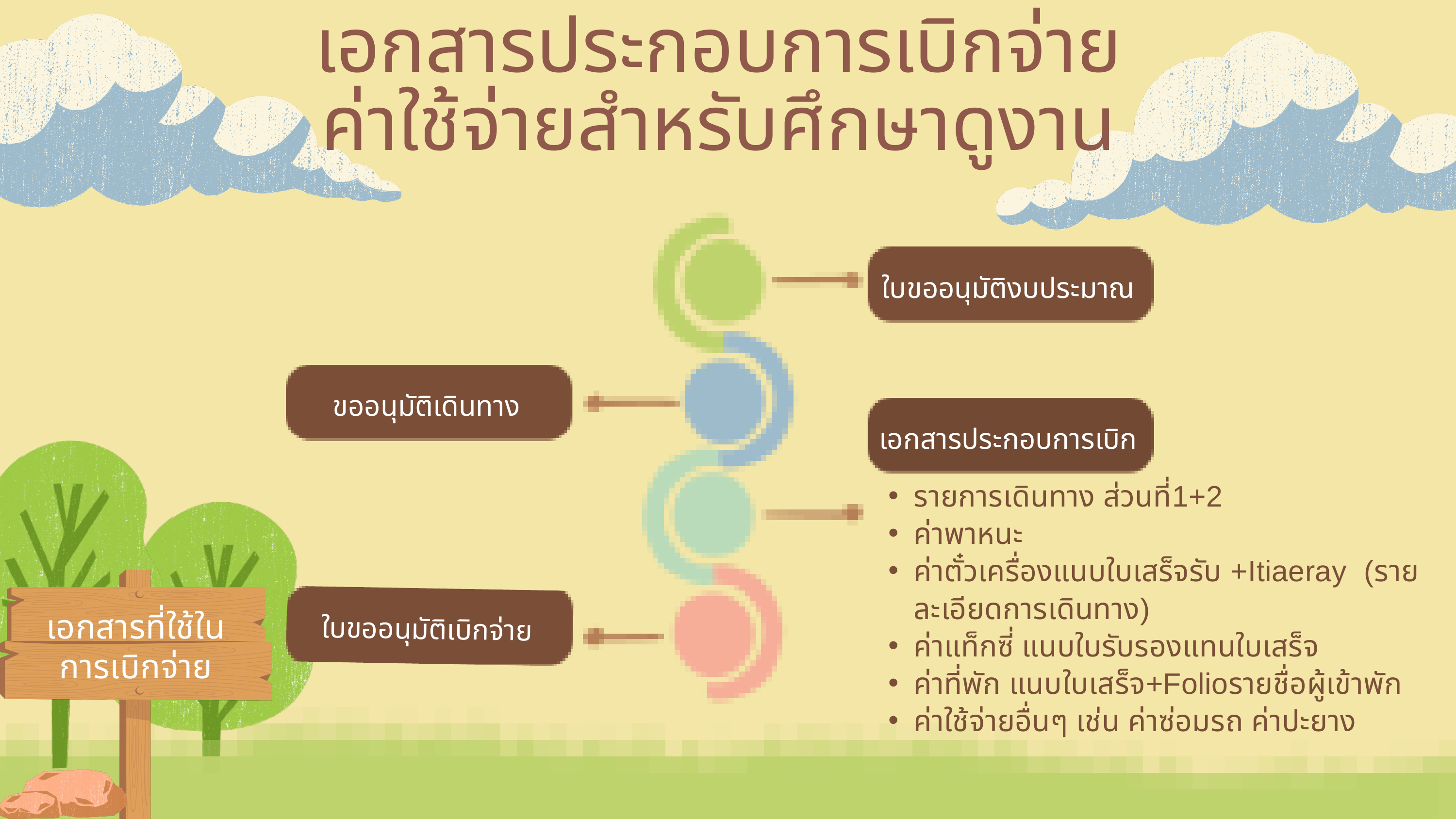

เอกสารประกอบการเบิกจ่าย
ค่าใช้จ่ายสำหรับศึกษาดูงาน

ใบขออนุมัติงบประมาณ

ขออนุมัติเดินทาง

เอกสารประกอบการเบิก

รายการเดินทาง ส่วนที่1+2
ค่าพาหนะ
ค่าตั๋วเครื่องแนบใบเสร็จรับ +Itiaeray  (รายละเอียดการเดินทาง)
ค่าแท็กซี่ แนบใบรับรองแทนใบเสร็จ
ค่าที่พัก แนบใบเสร็จ+Folioรายชื่อผู้เข้าพัก
ค่าใช้จ่ายอื่นๆ เช่น ค่าซ่อมรถ ค่าปะยาง

ใบขออนุมัติเบิกจ่าย
เอกสารที่ใช้ในการเบิกจ่าย